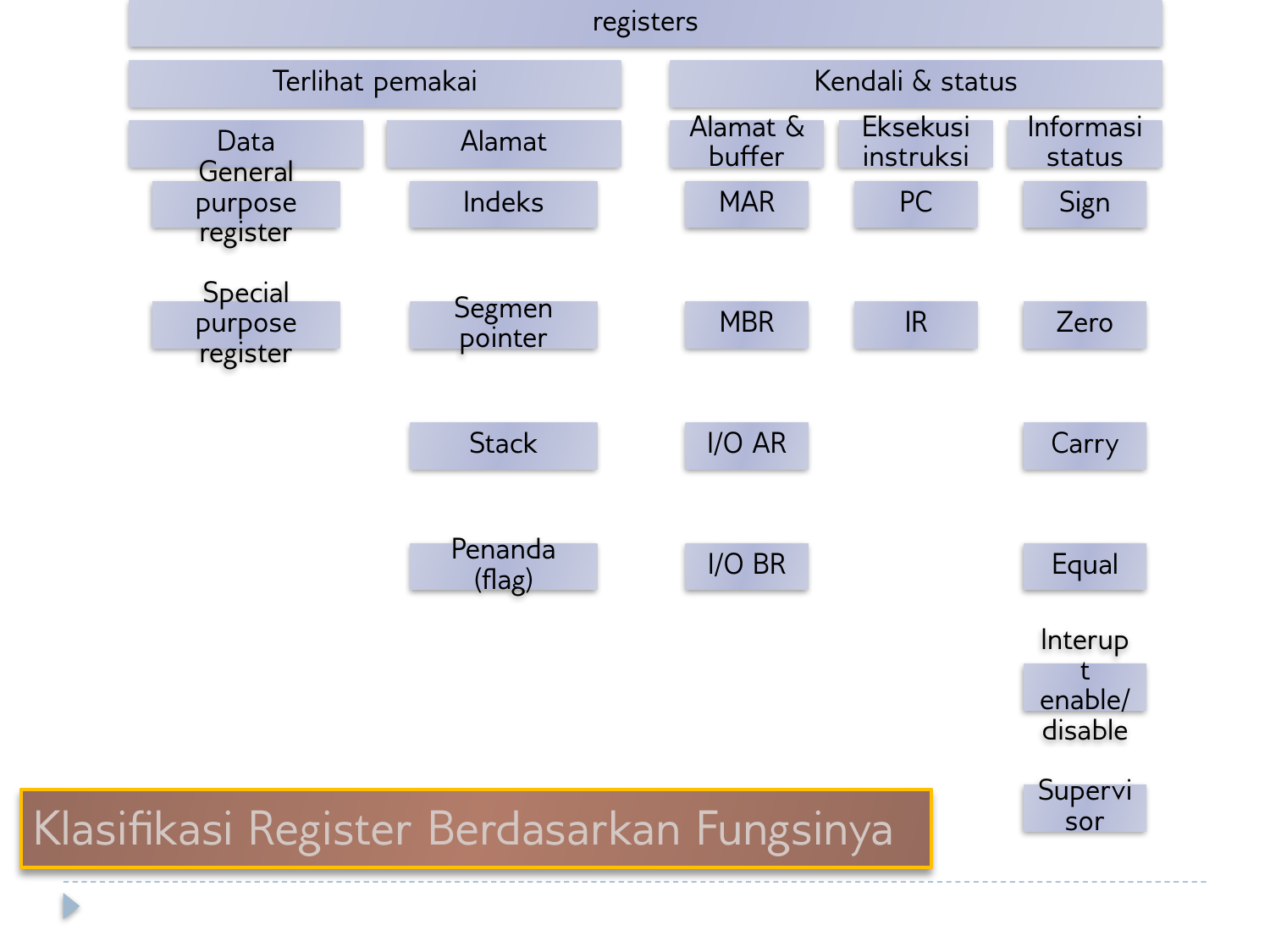

registers
Terlihat pemakai
Data
Alamat
Kendali & status
Alamat & buffer
General purpose register
Special purpose register
Indeks
Segmen pointer
Stack
Penanda (flag)
Eksekusi instruksi
Informasi status
MAR
MBR
I/O AR
I/O BR
PC
IR
Sign
Zero
Carry
Equal
Interupt enable/disable
Supervisor
Klasifikasi Register Berdasarkan Fungsinya